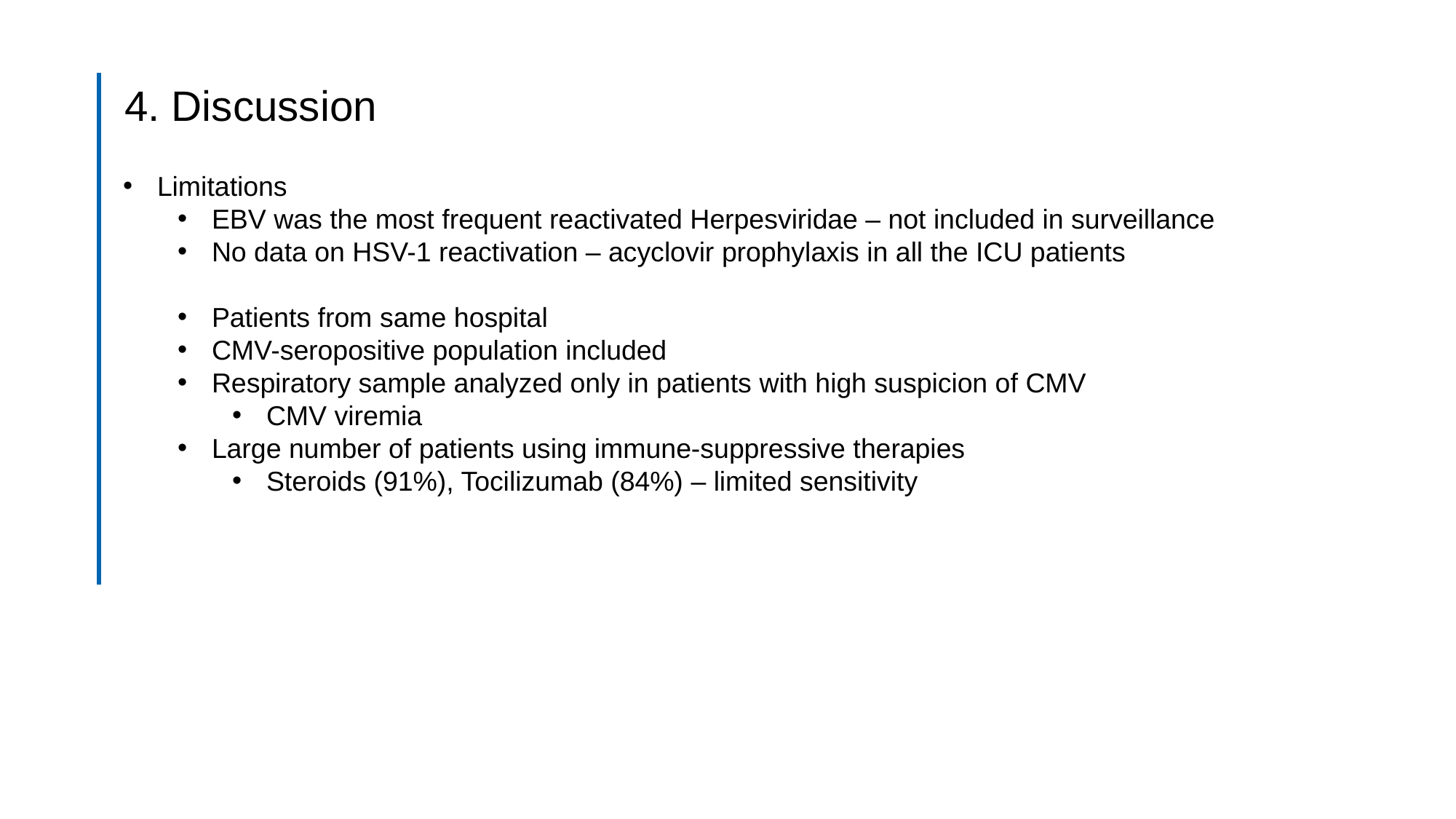

4. Discussion
Limitations
EBV was the most frequent reactivated Herpesviridae – not included in surveillance
No data on HSV-1 reactivation – acyclovir prophylaxis in all the ICU patients

Patients from same hospital
CMV-seropositive population included
Respiratory sample analyzed only in patients with high suspicion of CMV
CMV viremia
Large number of patients using immune-suppressive therapies
Steroids (91%), Tocilizumab (84%) – limited sensitivity